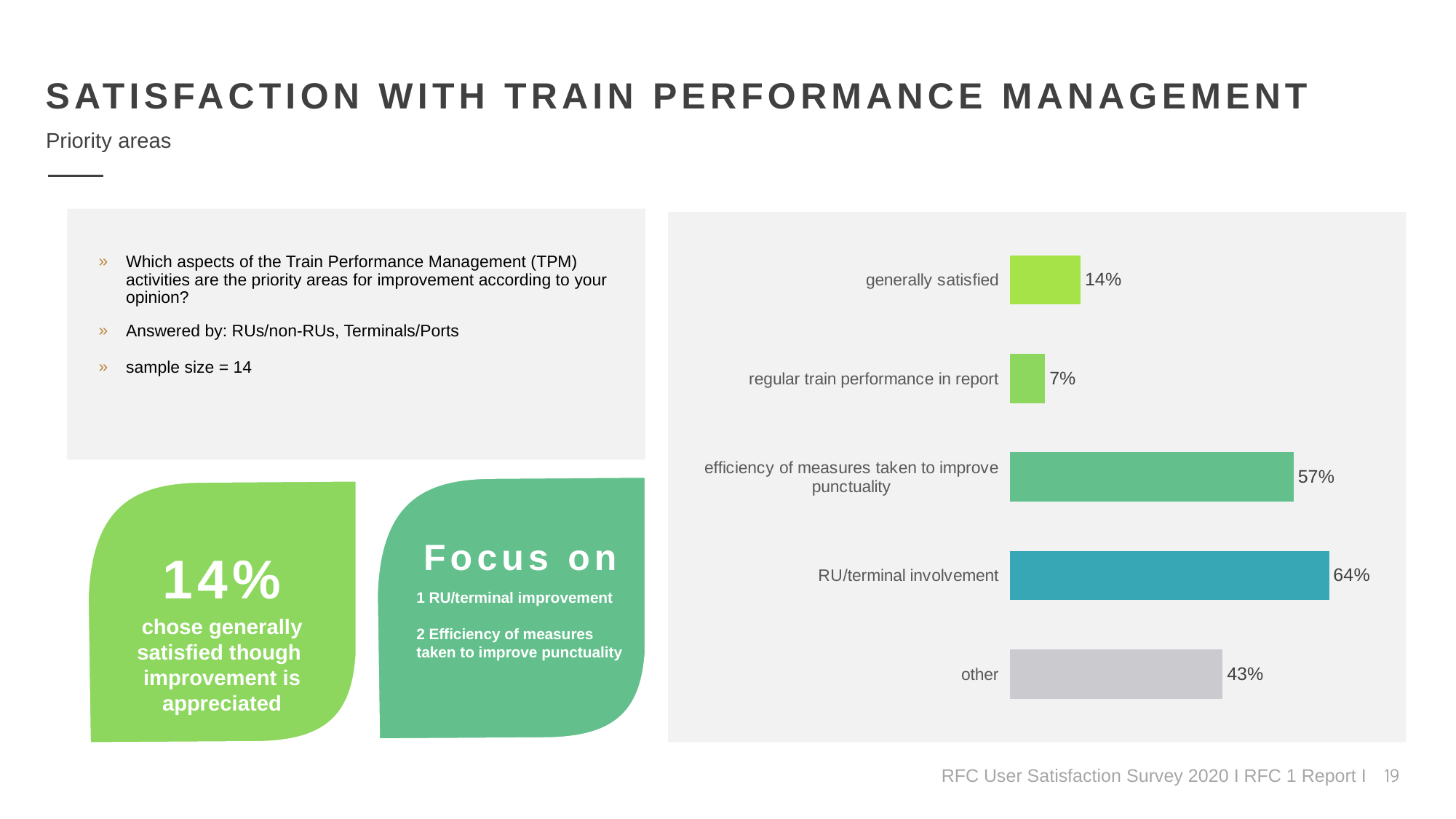

SATISFACTION WITH TRAIN PERFORMANCE MANAGEMENT
Priority areas

### Chart

| Category | % |
|---|---|
| generally satisfied | 0.14285714285714285 |
| regular train performance in report | 0.07142857142857142 |
| efficiency of measures taken to improve punctuality | 0.5714285714285714 |
| RU/terminal involvement | 0.6428571428571429 |
| other | 0.42857142857142855 |
Which aspects of the Train Performance Management (TPM) activities are the priority areas for improvement according to your opinion?
Answered by: RUs/non-RUs, Terminals/Ports
sample size = 14

Focus on
14%
1 RU/terminal improvement

2 Efficiency of measures
taken to improve punctuality

chose generally satisfied though  improvement is appreciated